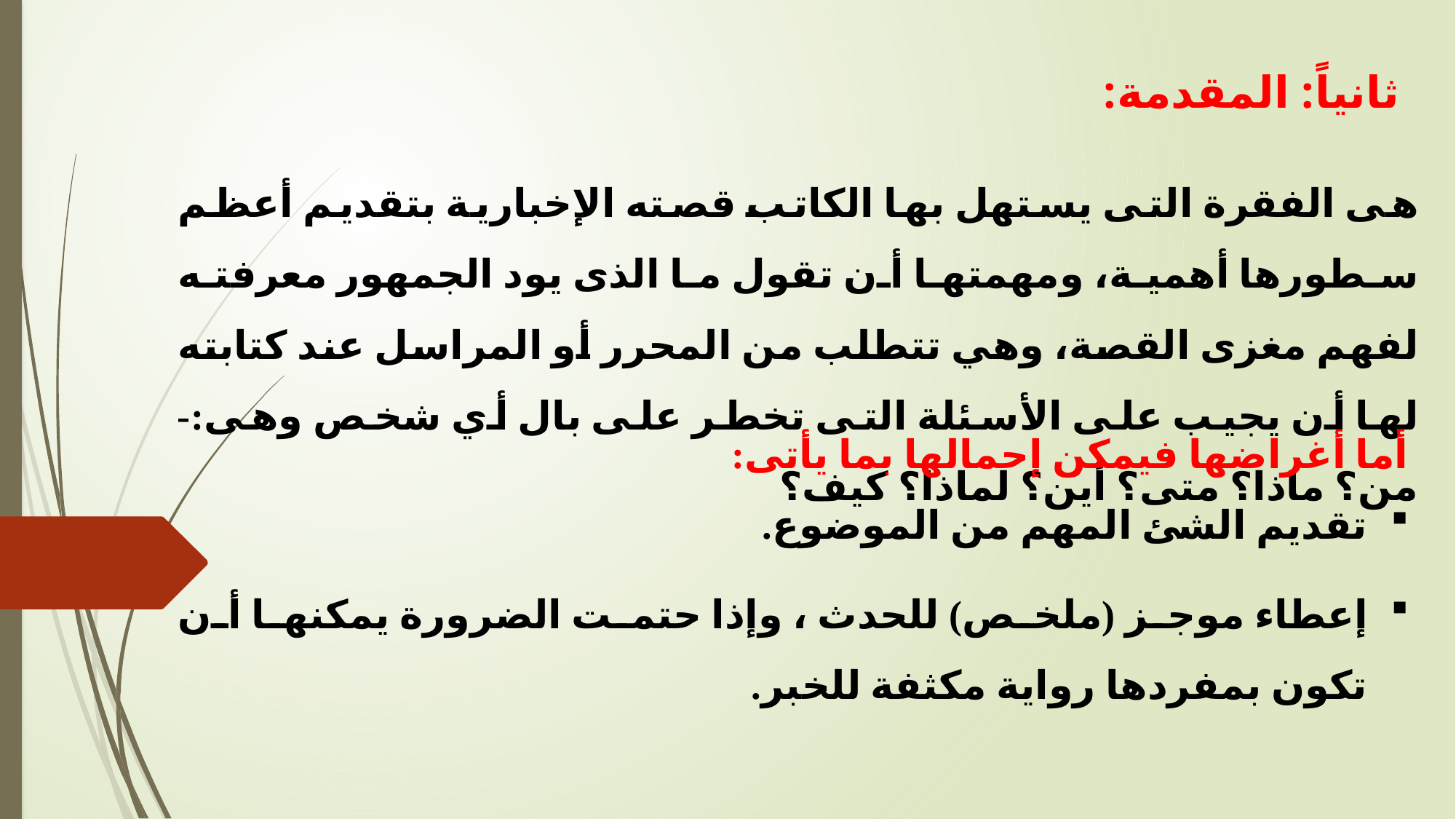

ثانياً: المقدمة:
هى الفقرة التى يستهل بها الكاتب قصته الإخبارية بتقديم أعظم سطورها أهمية، ومهمتها أن تقول ما الذى يود الجمهور معرفته لفهم مغزى القصة، وهي تتطلب من المحرر أو المراسل عند كتابته لها أن يجيب على الأسئلة التى تخطر على بال أي شخص وهى:- من؟ ماذا؟ متى؟ أين؟ لماذا؟ كيف؟
أما أغراضها فيمكن إحمالها بما يأتى:
تقديم الشئ المهم من الموضوع.
إعطاء موجز (ملخص) للحدث ، وإذا حتمت الضرورة يمكنها أن تكون بمفردها رواية مكثفة للخبر.